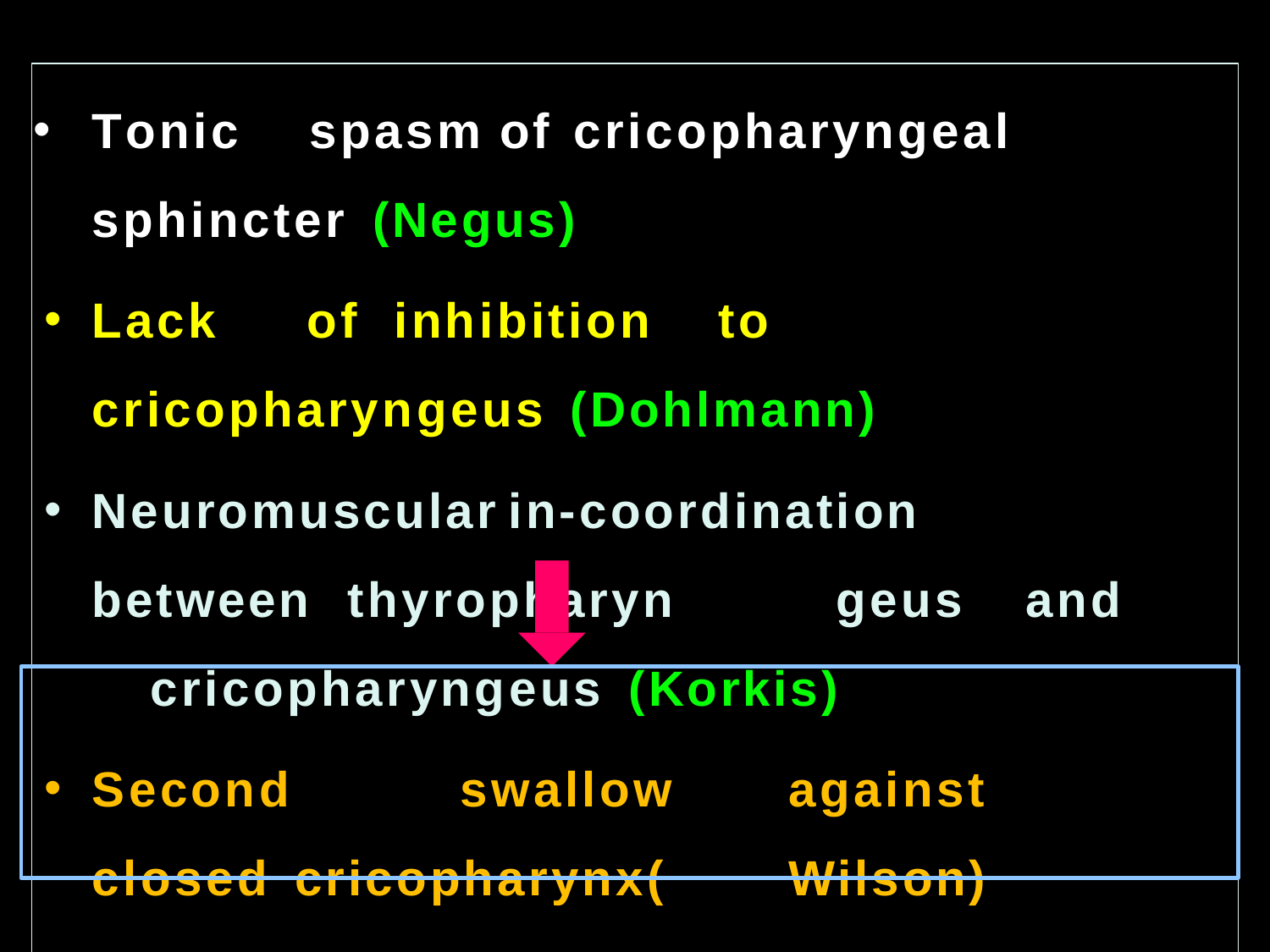

Tonic	spasm	of	cricopharyngeal	sphincter  (Negus)
Lack	of	inhibition	to	cricopharyngeus  (Dohlmann)
Neuromuscular	in-coordination	between  thyropharyn	geus	and	cricopharyngeus  (Korkis)
Second	swallow	against	closed  cricopharynx(	Wilson)